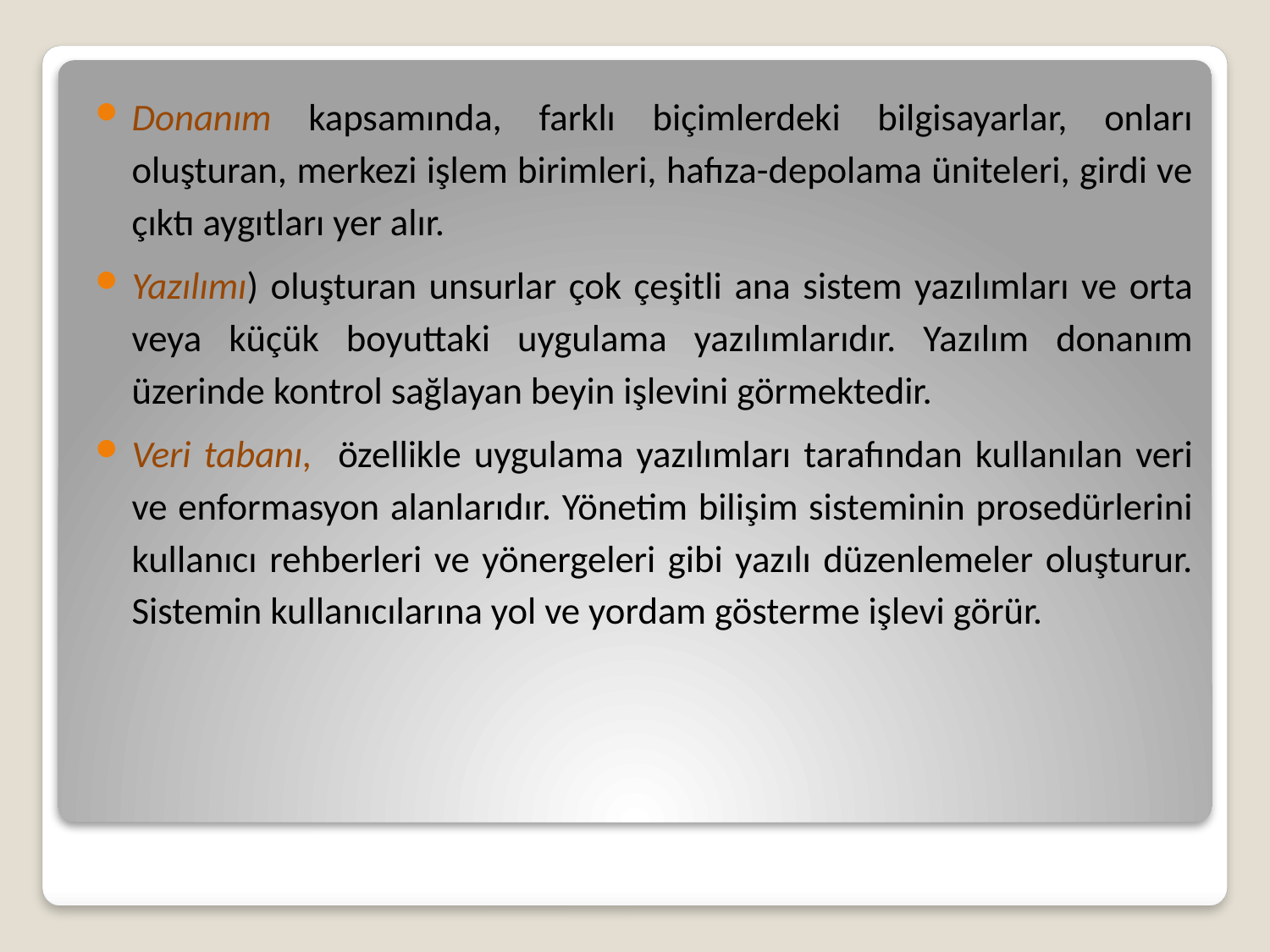

Donanım kapsamında, farklı biçimlerdeki bilgisayarlar, onları oluşturan, merkezi işlem birimleri, hafıza-depolama üniteleri, girdi ve çıktı aygıtları yer alır.
Yazılımı) oluşturan unsurlar çok çeşitli ana sistem yazılımları ve orta veya küçük boyuttaki uygulama yazılımlarıdır. Yazılım donanım üzerinde kontrol sağlayan beyin işlevini görmektedir.
Veri tabanı,  özellikle uygulama yazılımları tarafından kullanılan veri ve enformasyon alanlarıdır. Yönetim bilişim sisteminin prosedürlerini kullanıcı rehberleri ve yönergeleri gibi yazılı düzenlemeler oluşturur. Sistemin kullanıcılarına yol ve yordam gösterme işlevi görür.

#